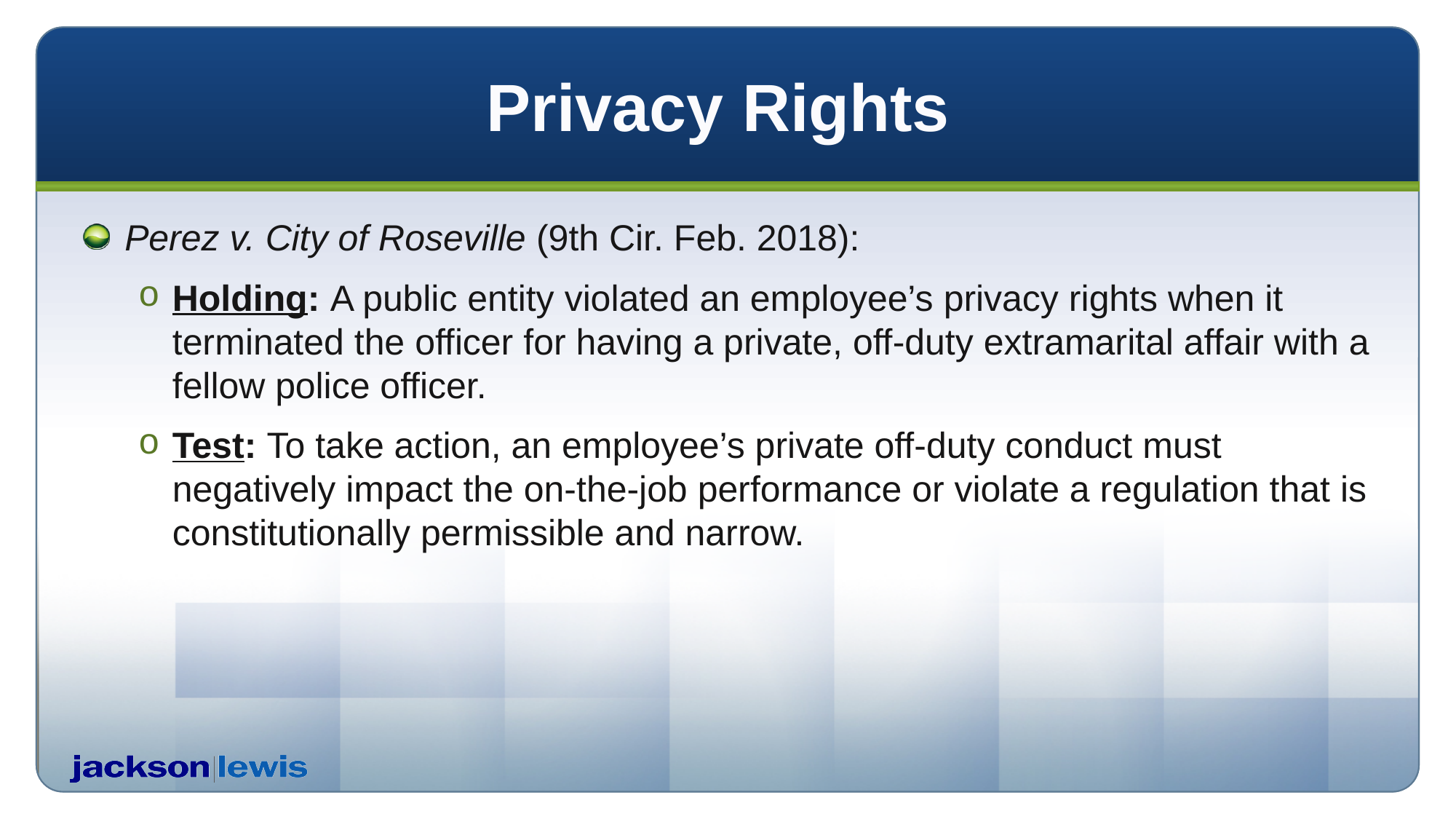

# Privacy Rights
Perez v. City of Roseville (9th Cir. Feb. 2018):
Holding: A public entity violated an employee’s privacy rights when it terminated the officer for having a private, off-duty extramarital affair with a fellow police officer.
Test: To take action, an employee’s private off-duty conduct must negatively impact the on-the-job performance or violate a regulation that is  constitutionally permissible and narrow.